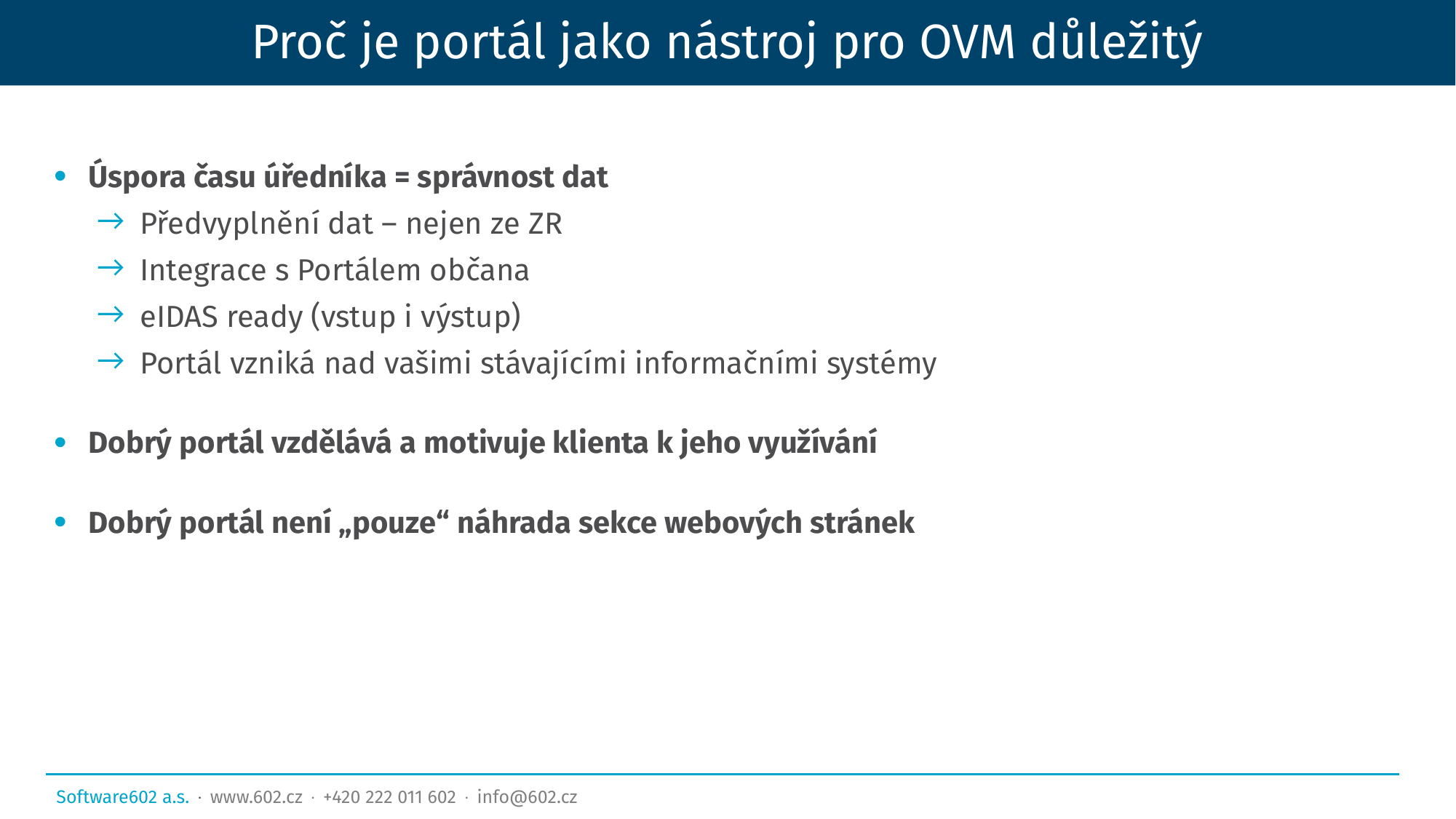

# Proč je portál jako nástroj pro OVM důležitý

Úspora času úředníka = správnost dat
Předvyplnění dat – nejen ze ZR
Integrace s Portálem občana
eIDAS ready (vstup i výstup)
Portál vzniká nad vašimi stávajícími informačními systémy

Dobrý portál vzdělává a motivuje klienta k jeho využívání

Dobrý portál není „pouze“ náhrada sekce webových stránek